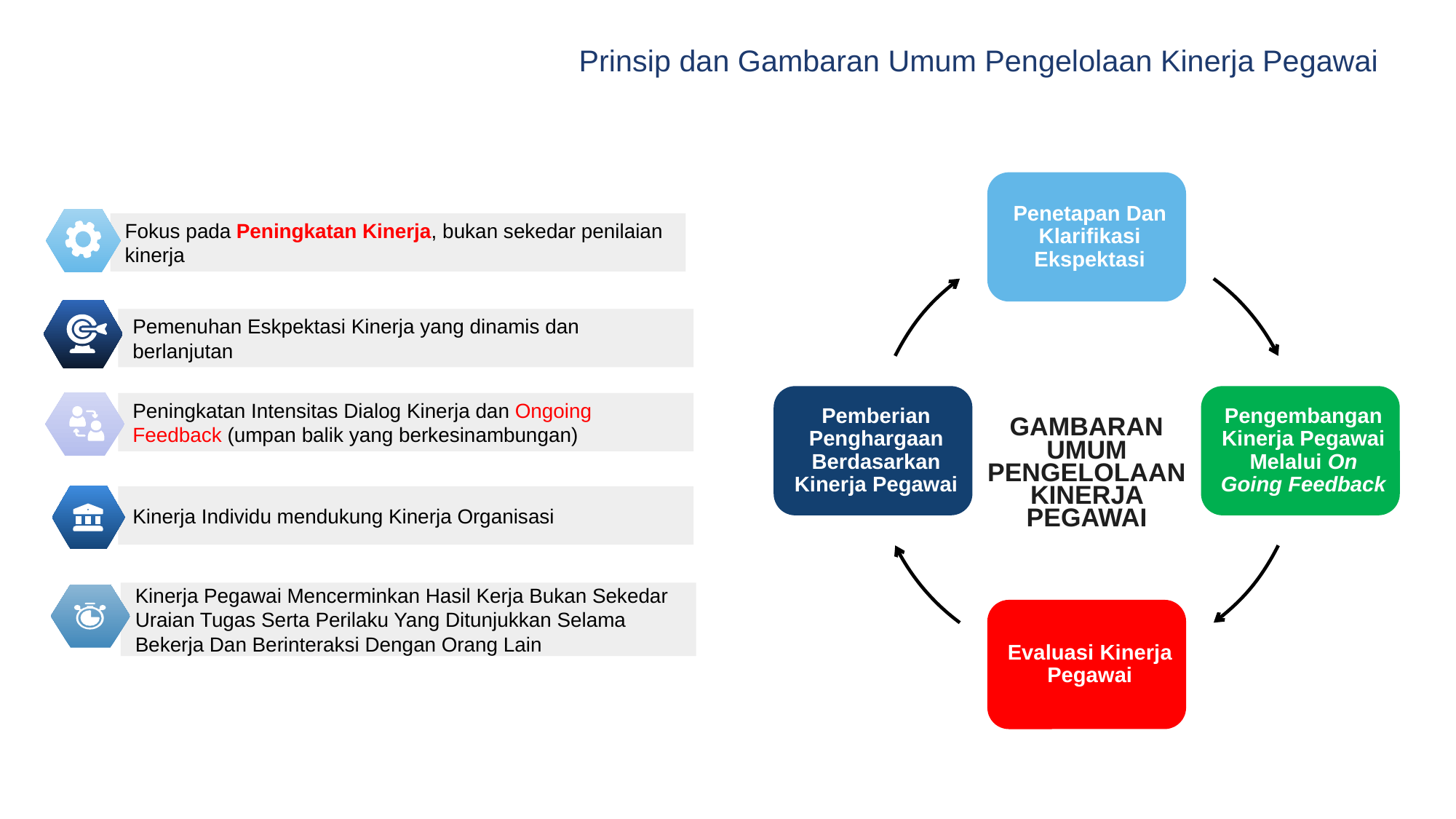

# Prinsip dan Gambaran Umum Pengelolaan Kinerja Pegawai
Penetapan Dan Klarifikasi Ekspektasi
Pengembangan Kinerja Pegawai Melalui On Going Feedback
Evaluasi Kinerja Pegawai
Pemberian Penghargaan Berdasarkan Kinerja Pegawai

Fokus pada Peningkatan Kinerja, bukan sekedar penilaian kinerja

Pemenuhan Eskpektasi Kinerja yang dinamis dan berlanjutan

Peningkatan Intensitas Dialog Kinerja dan Ongoing Feedback (umpan balik yang berkesinambungan)
GAMBARAN UMUM PENGELOLAAN KINERJA PEGAWAI

Kinerja Individu mendukung Kinerja Organisasi
Kinerja Pegawai Mencerminkan Hasil Kerja Bukan Sekedar Uraian Tugas Serta Perilaku Yang Ditunjukkan Selama Bekerja Dan Berinteraksi Dengan Orang Lain